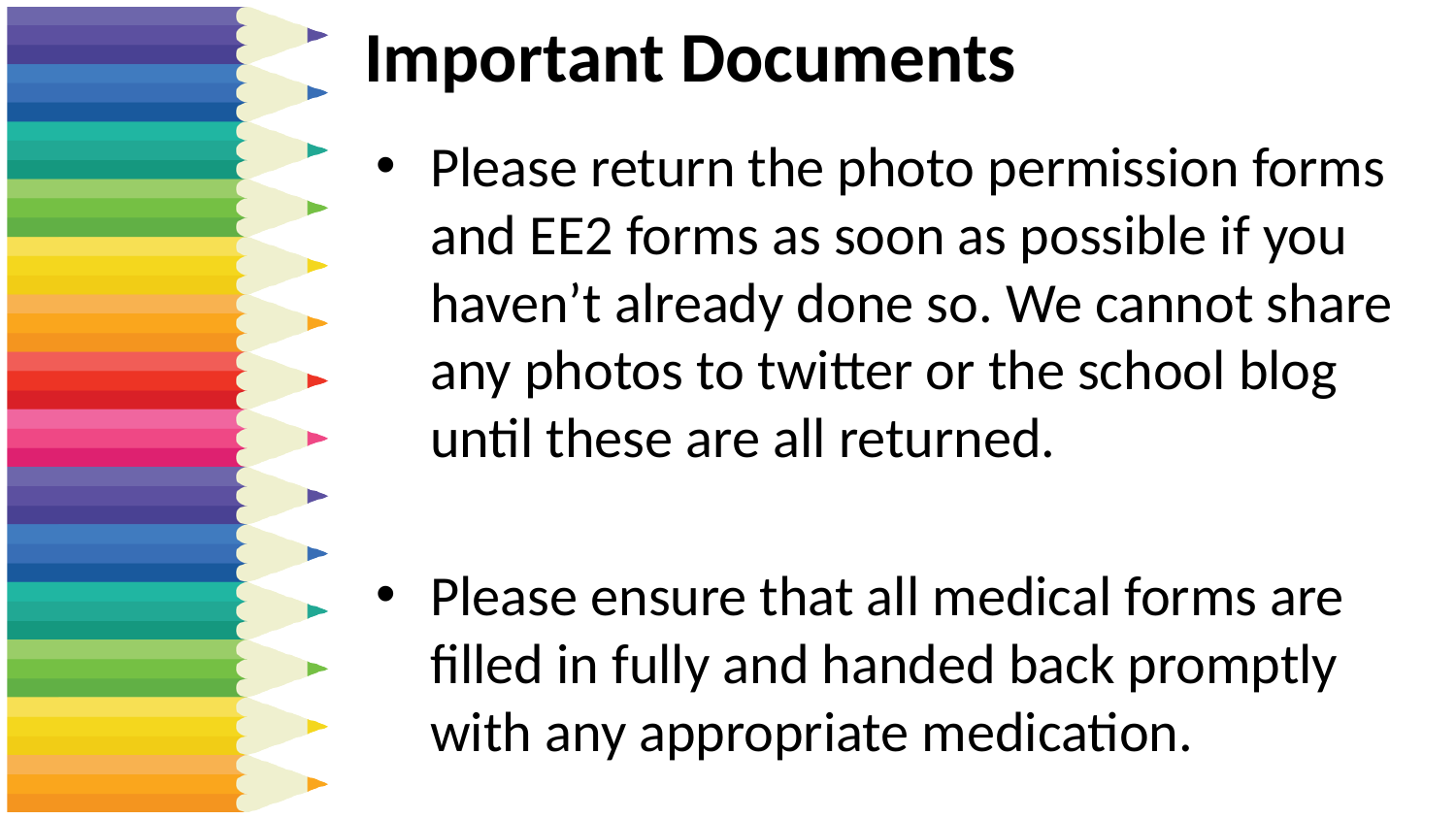

# Important Documents
Please return the photo permission forms and EE2 forms as soon as possible if you haven’t already done so. We cannot share any photos to twitter or the school blog until these are all returned.

Please ensure that all medical forms are filled in fully and handed back promptly with any appropriate medication.